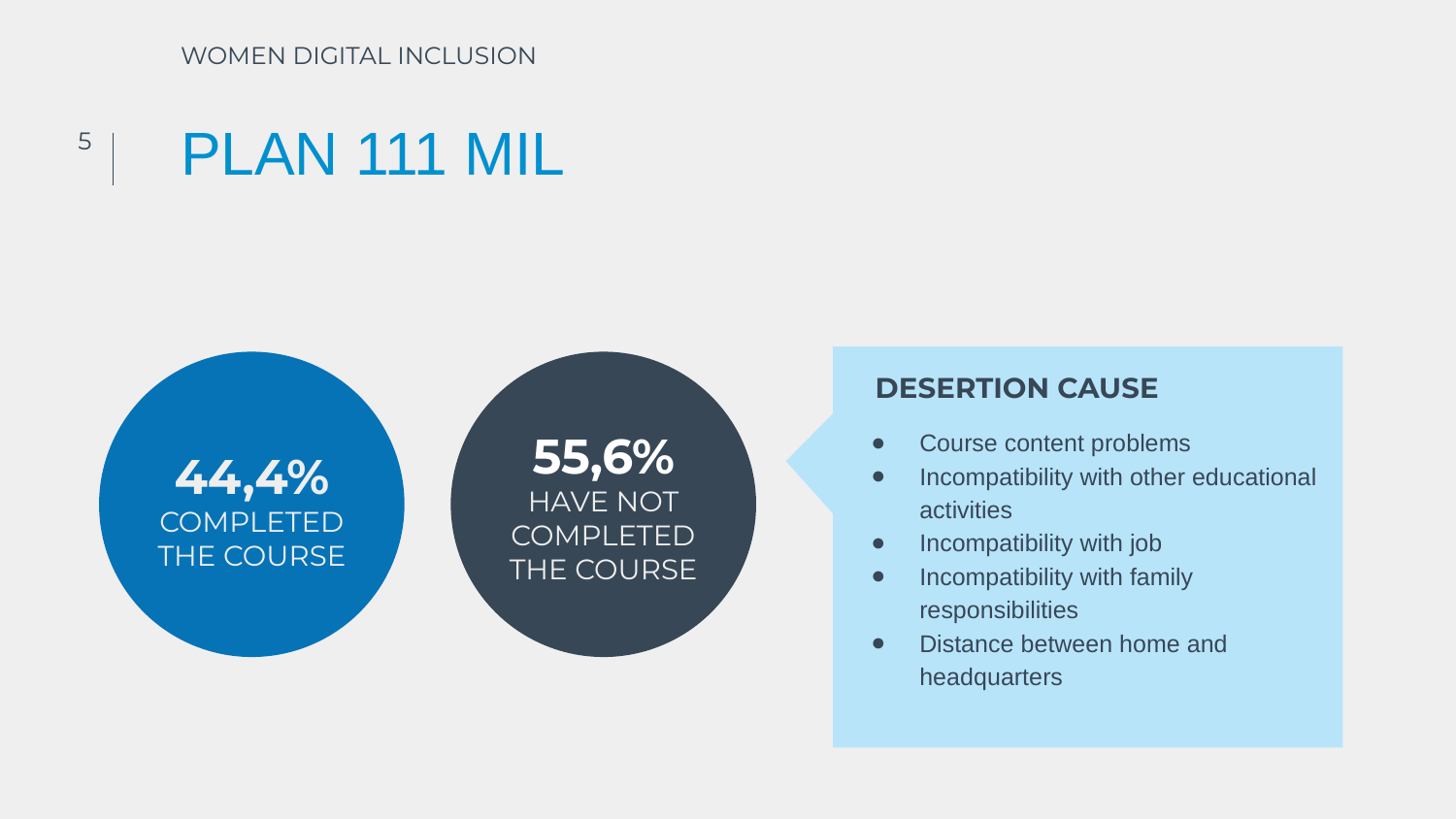

WOMEN DIGITAL INCLUSION

PLAN 111 MIL
5

DESERTION CAUSE
Course content problems
Incompatibility with other educational activities
Incompatibility with job
Incompatibility with family responsibilities
Distance between home and headquarters

55,6%
HAVE NOT COMPLETED
THE COURSE
44,4%
COMPLETED
THE COURSE